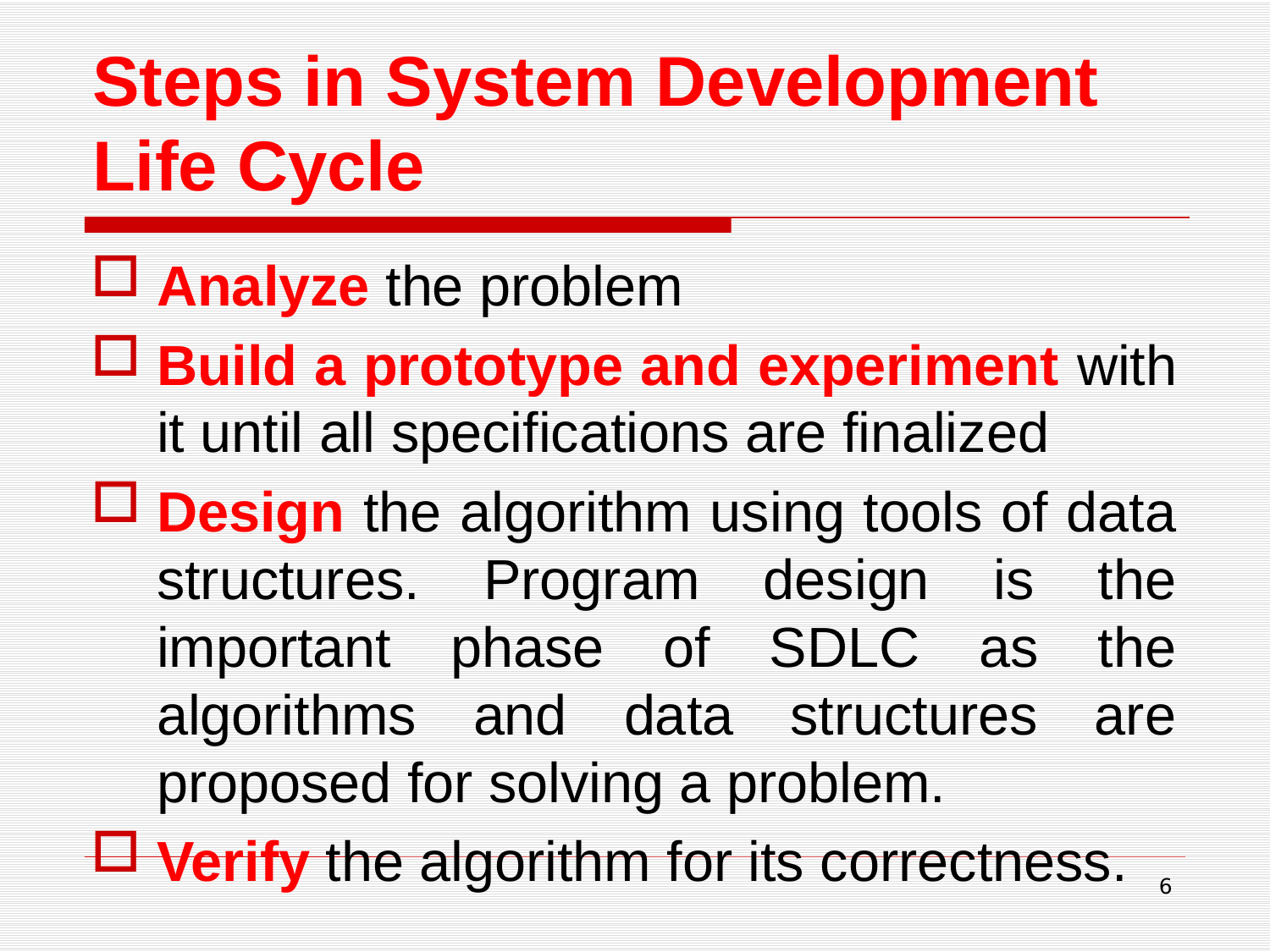

# Steps in System Development Life Cycle
Analyze the problem
Build a prototype and experiment with it until all specifications are finalized
Design the algorithm using tools of data structures. Program design is the important phase of SDLC as the algorithms and data structures are proposed for solving a problem.
Verify the algorithm for its correctness.
6